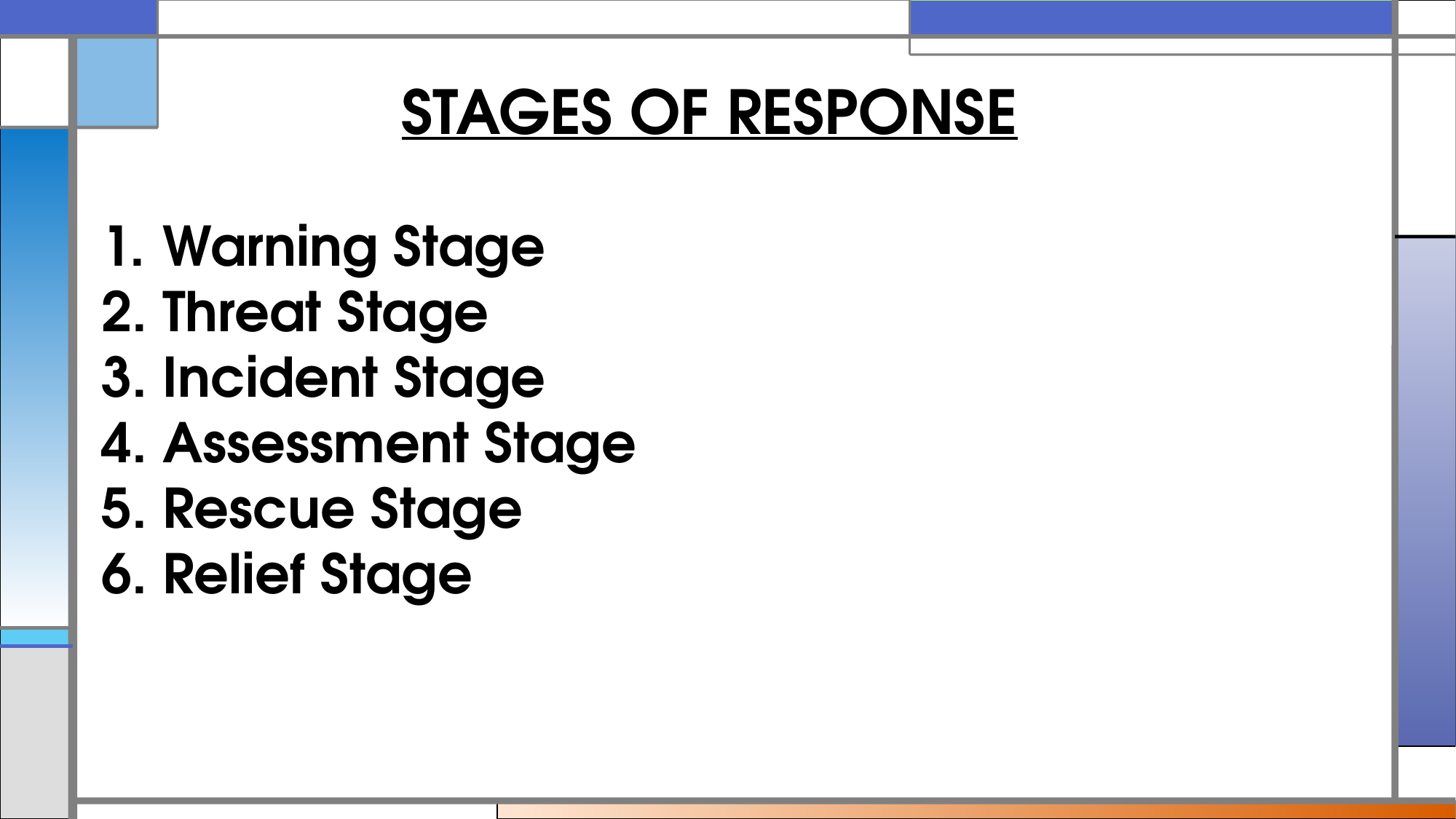

STAGES OF RESPONSE

Warning Stage
2. Threat Stage
3. Incident Stage
4. Assessment Stage
5. Rescue Stage
6. Relief Stage